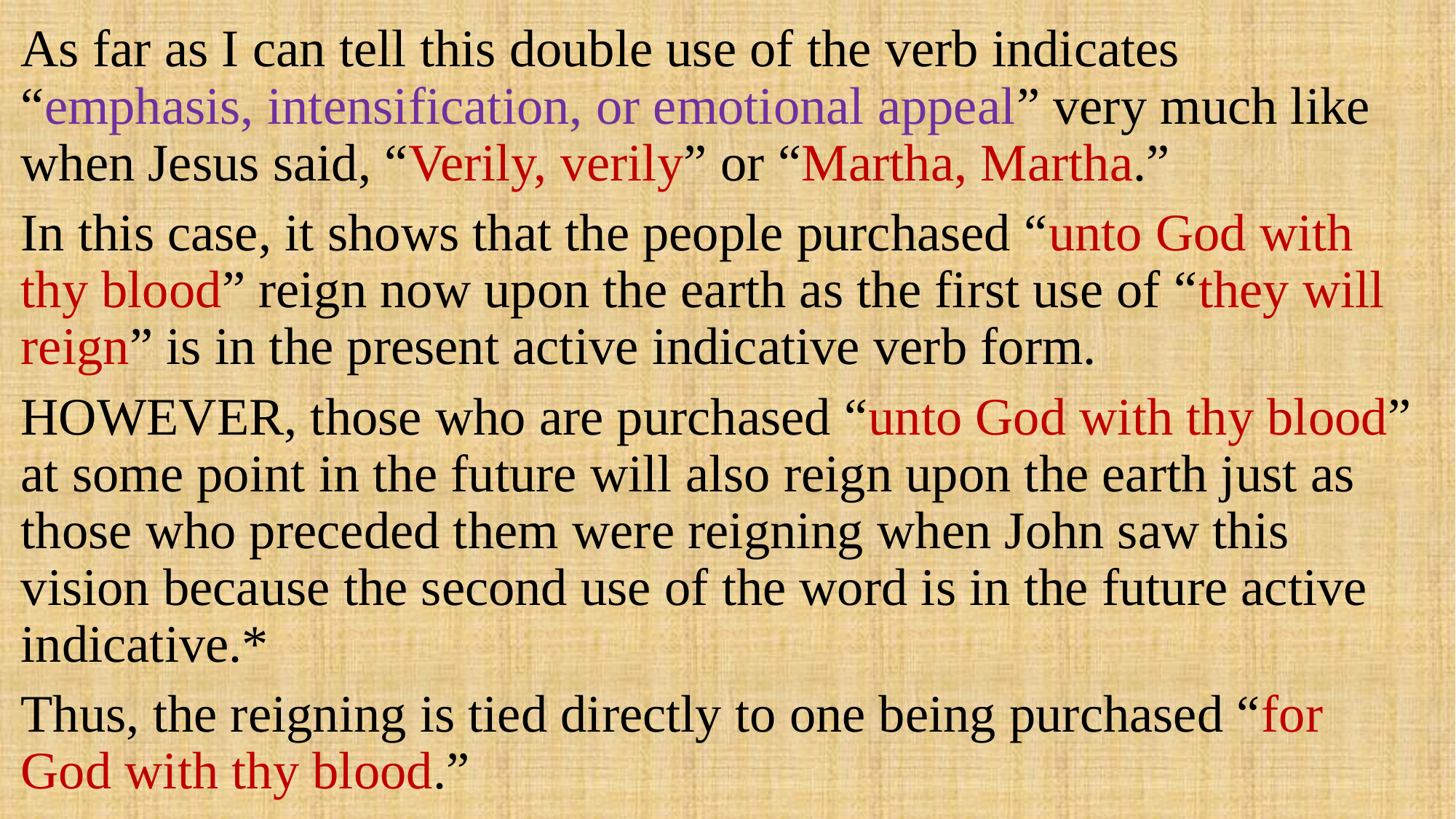

As far as I can tell this double use of the verb indicates “emphasis, intensification, or emotional appeal” very much like when Jesus said, “Verily, verily” or “Martha, Martha.”
In this case, it shows that the people purchased “unto God with thy blood” reign now upon the earth as the first use of “they will reign” is in the present active indicative verb form.
HOWEVER, those who are purchased “unto God with thy blood” at some point in the future will also reign upon the earth just as those who preceded them were reigning when John saw this vision because the second use of the word is in the future active indicative.*
Thus, the reigning is tied directly to one being purchased “for God with thy blood.”